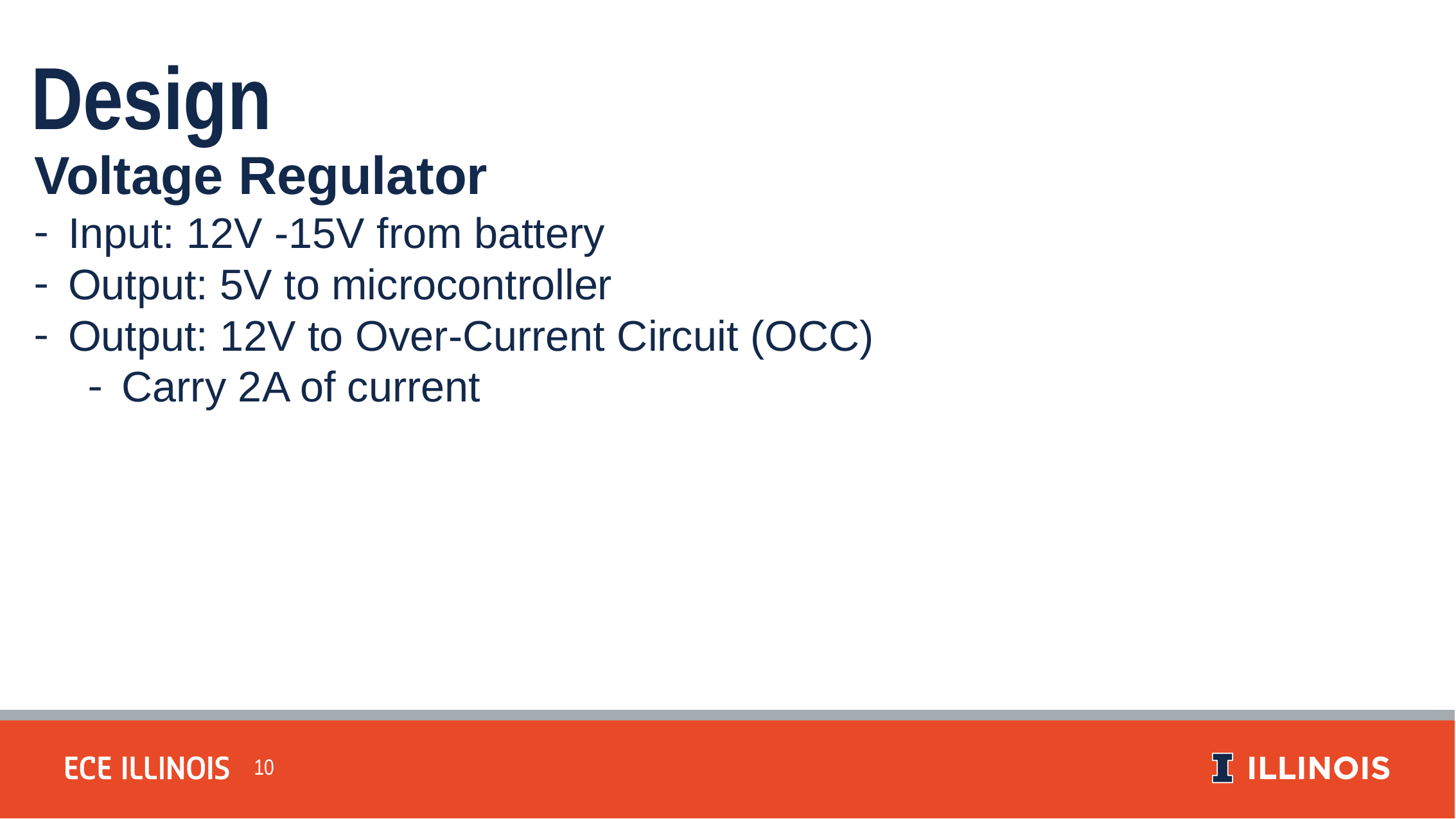

Design
Voltage Regulator
Input: 12V -15V from battery
Output: 5V to microcontroller
Output: 12V to Over-Current Circuit (OCC)
Carry 2A of current